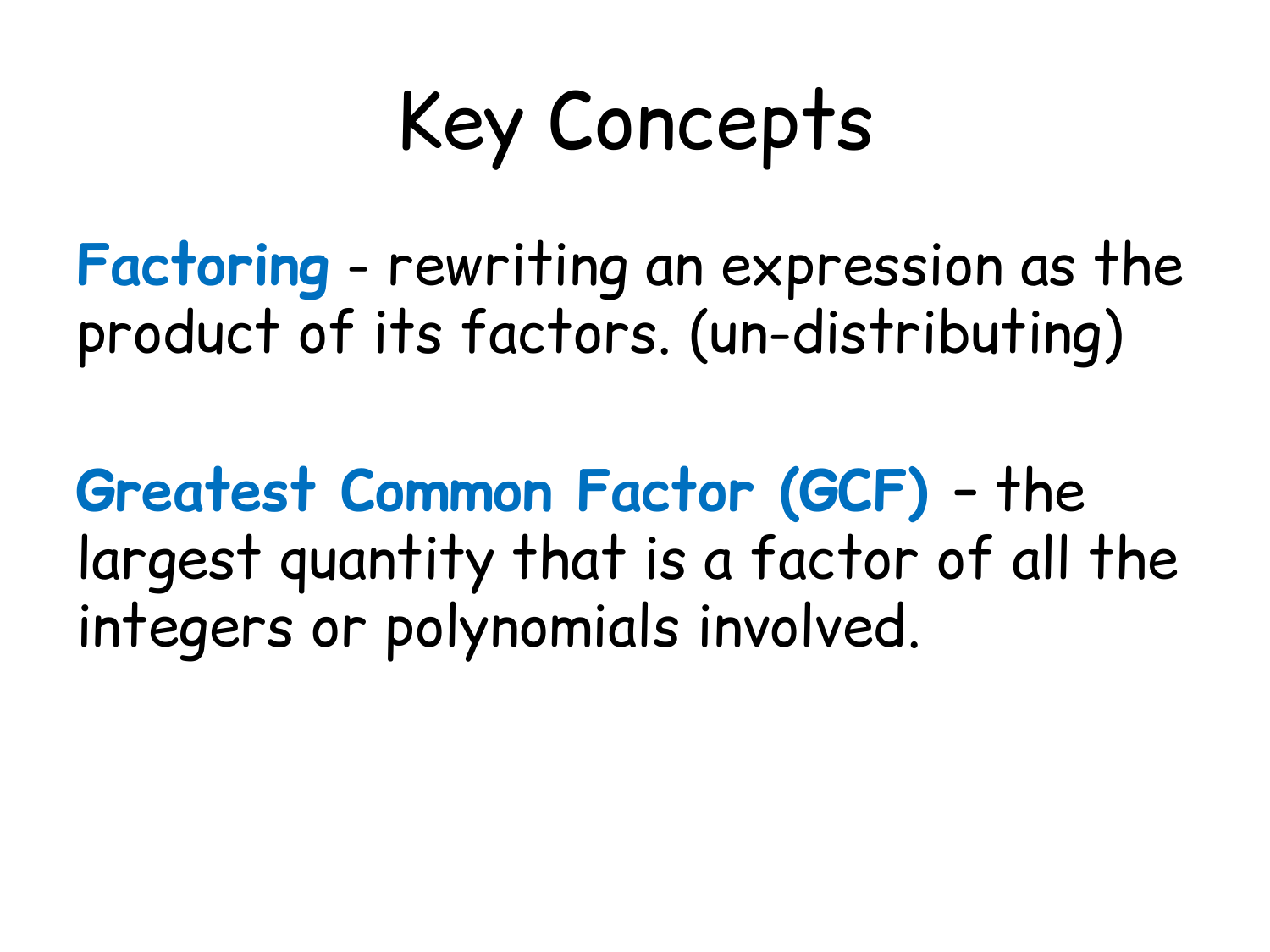

# Key Concepts
Factoring - rewriting an expression as the product of its factors. (un-distributing)

Greatest Common Factor (GCF) – the largest quantity that is a factor of all the integers or polynomials involved.